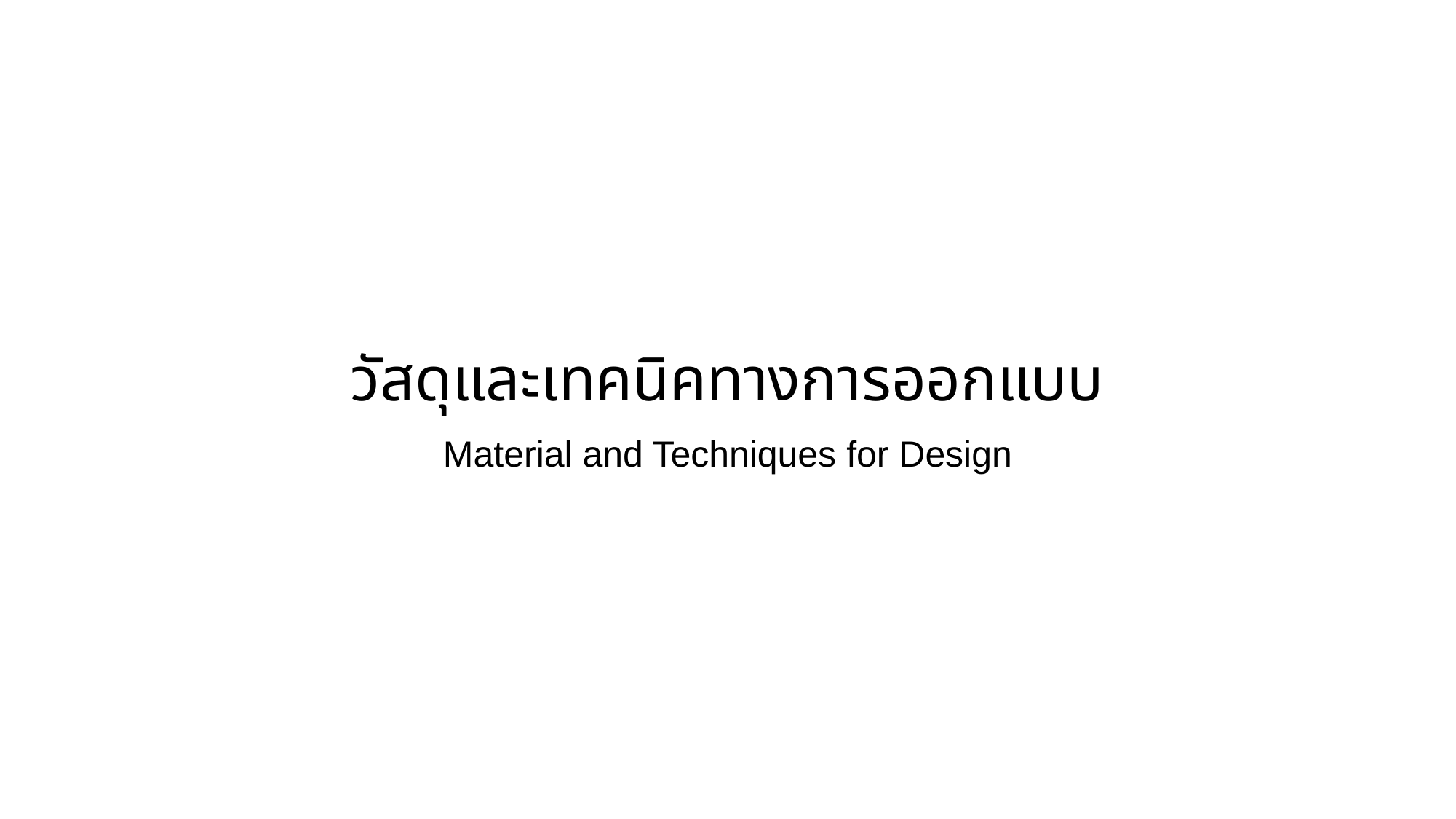

# วัสดุและเทคนิคทางการออกแบบ
Material and Techniques for Design